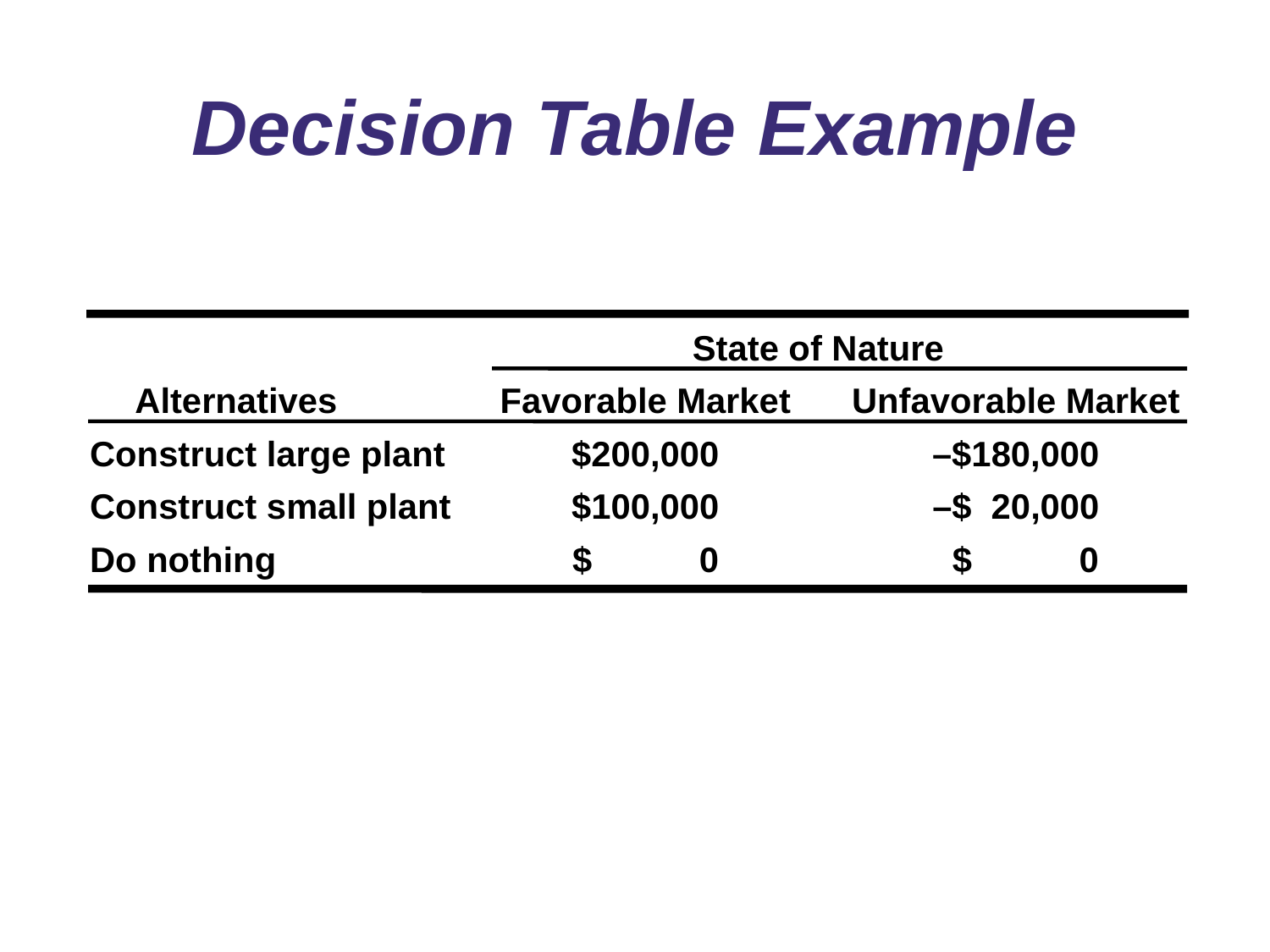

# Decision Table Example
			State of Nature
	Alternatives	Favorable Market		Unfavorable Market
Construct large plant	$200,000		–$180,000
Construct small plant	$100,000		–$  20,000
Do nothing	$           0		  $           0